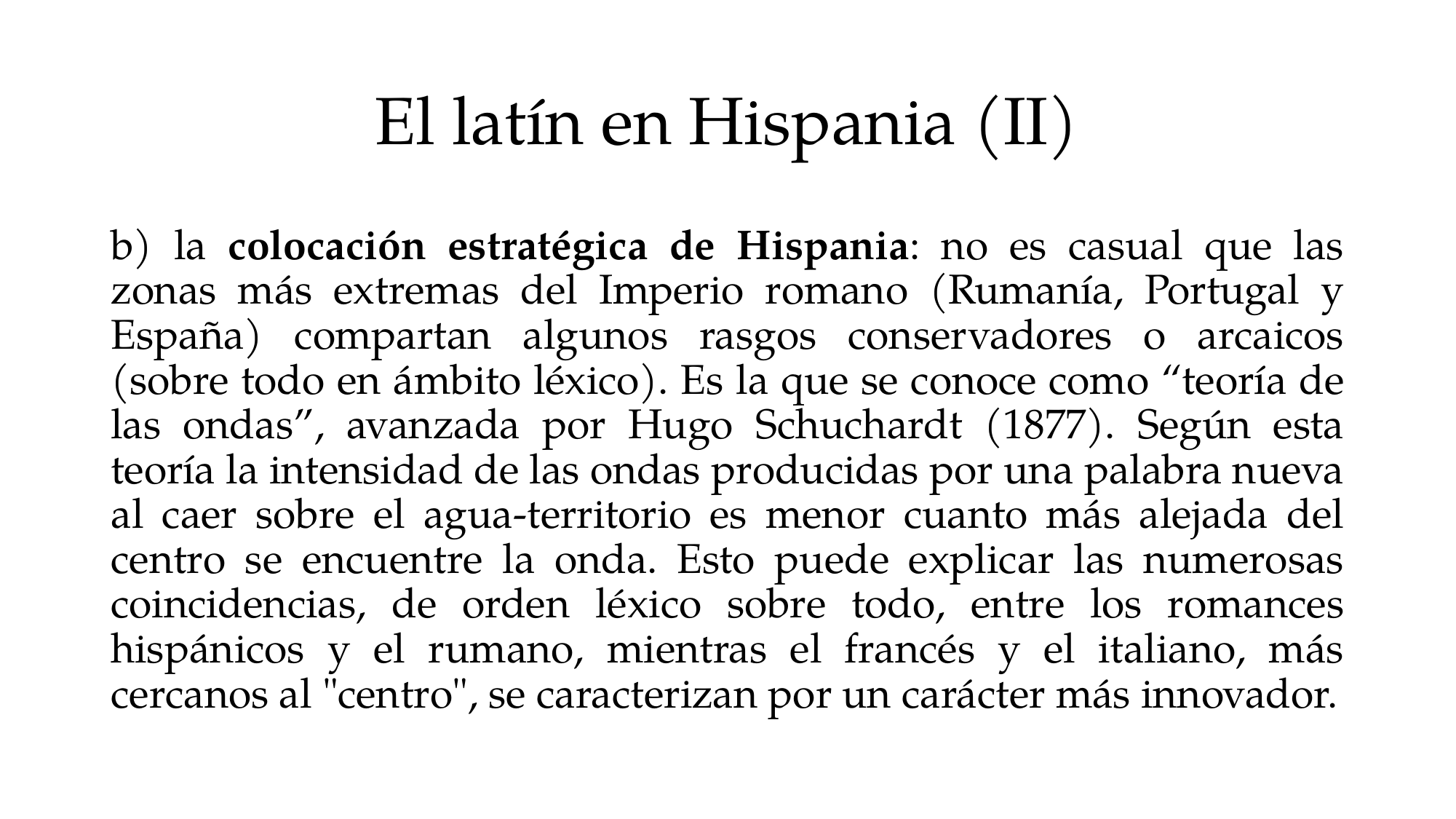

# El latín en Hispania (II)
b) la colocación estratégica de Hispania: no es casual que las zonas más extremas del Imperio romano (Rumanía, Portugal y España) compartan algunos rasgos conservadores o arcaicos (sobre todo en ámbito léxico). Es la que se conoce como “teoría de las ondas”, avanzada por Hugo Schuchardt (1877). Según esta teoría la intensidad de las ondas producidas por una palabra nueva al caer sobre el agua-territorio es menor cuanto más alejada del centro se encuentre la onda. Esto puede explicar las numerosas coincidencias, de orden léxico sobre todo, entre los romances hispánicos y el rumano, mientras el francés y el italiano, más cercanos al "centro", se caracterizan por un carácter más innovador.